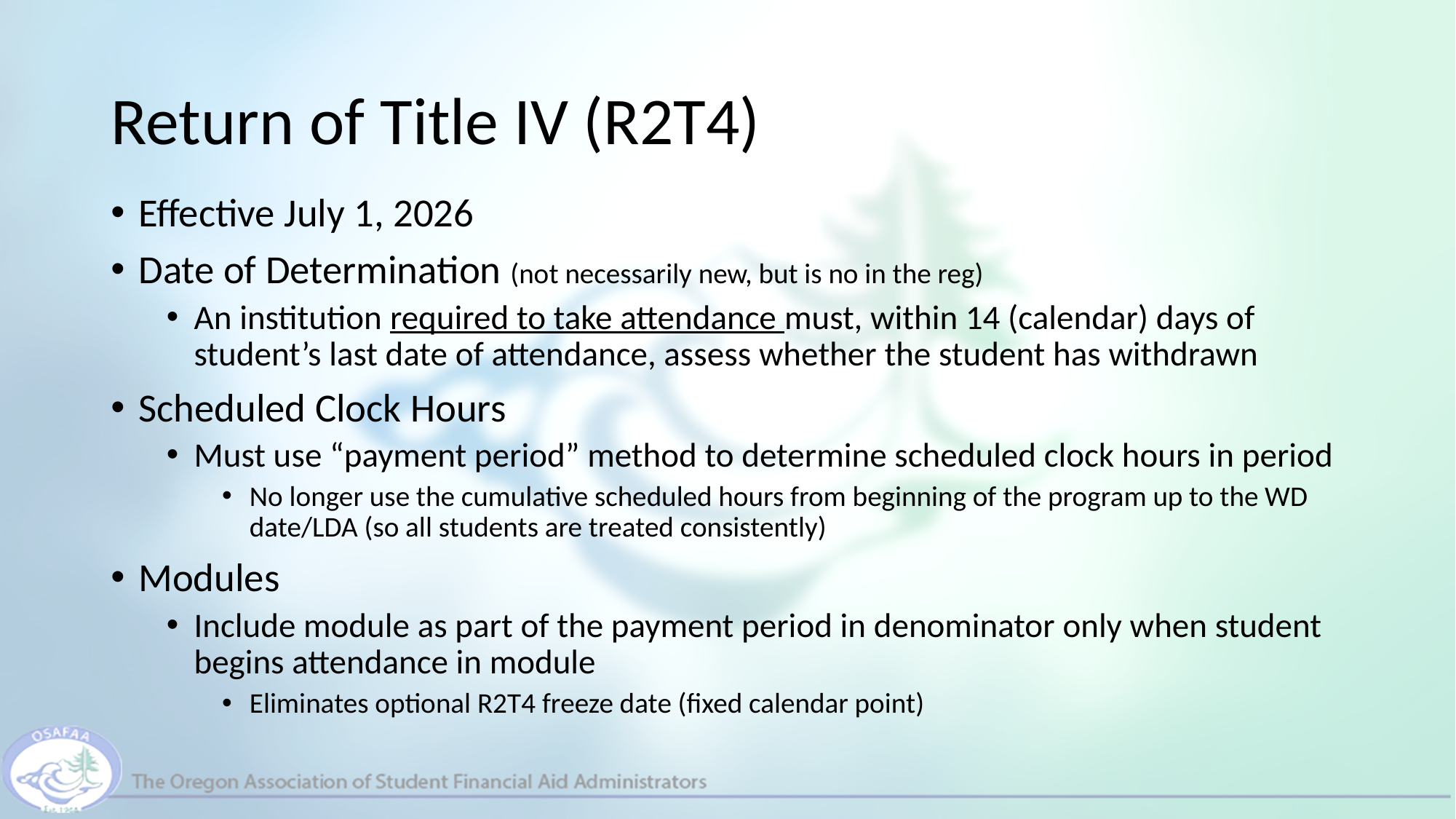

# Return of Title IV (R2T4)
Effective July 1, 2026
Date of Determination (not necessarily new, but is no in the reg)
An institution required to take attendance must, within 14 (calendar) days of student’s last date of attendance, assess whether the student has withdrawn
Scheduled Clock Hours
Must use “payment period” method to determine scheduled clock hours in period
No longer use the cumulative scheduled hours from beginning of the program up to the WD date/LDA (so all students are treated consistently)
Modules
Include module as part of the payment period in denominator only when student begins attendance in module
Eliminates optional R2T4 freeze date (fixed calendar point)